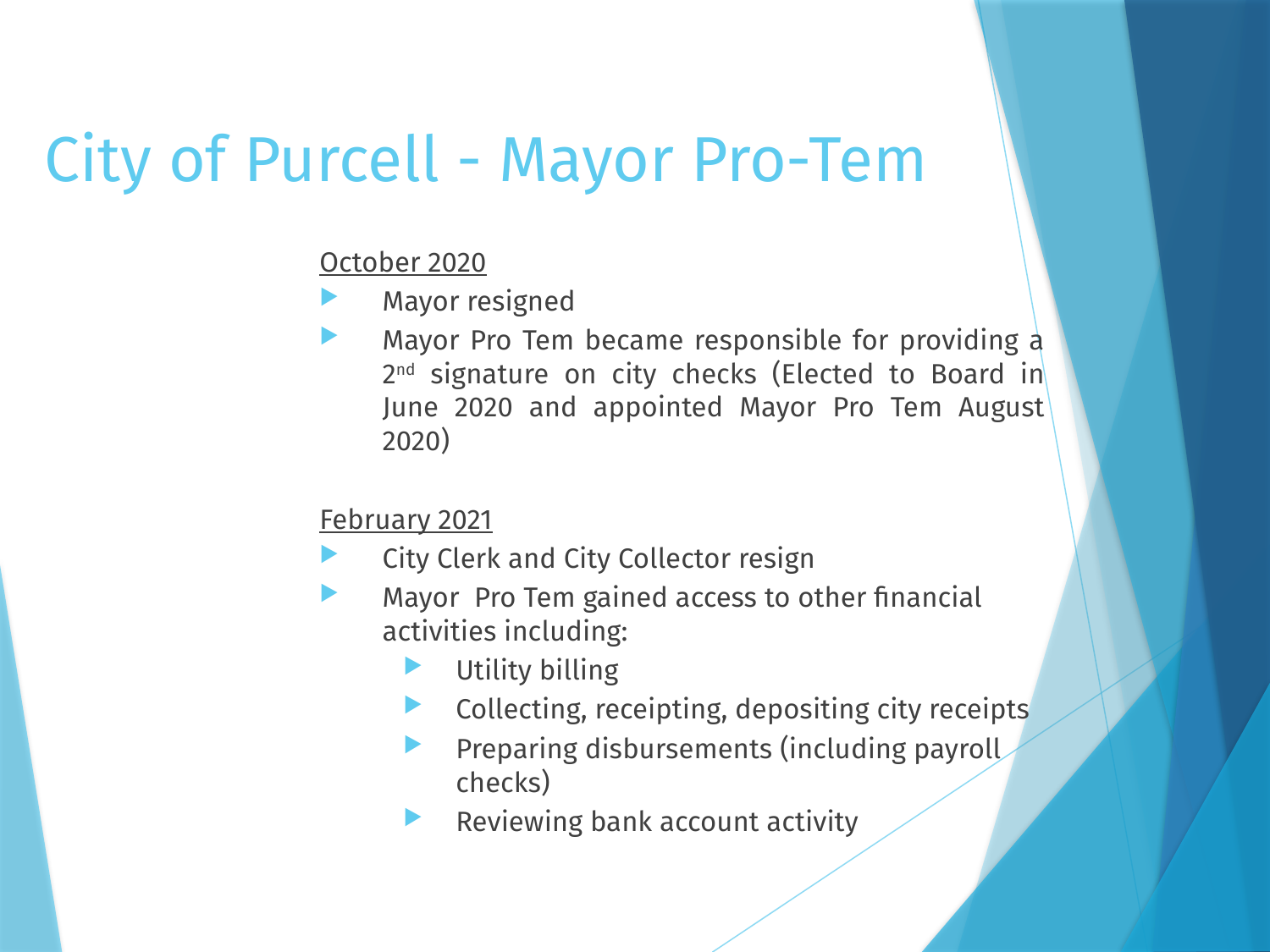

City of Purcell - Mayor Pro-Tem

October 2020
Mayor resigned
Mayor Pro Tem became responsible for providing a 2nd signature on city checks (Elected to Board in June 2020 and appointed Mayor Pro Tem August 2020)

February 2021
City Clerk and City Collector resign
Mayor  Pro Tem gained access to other financial activities including:
Utility billing
Collecting, receipting, depositing city receipts
Preparing disbursements (including payroll checks)
Reviewing bank account activity